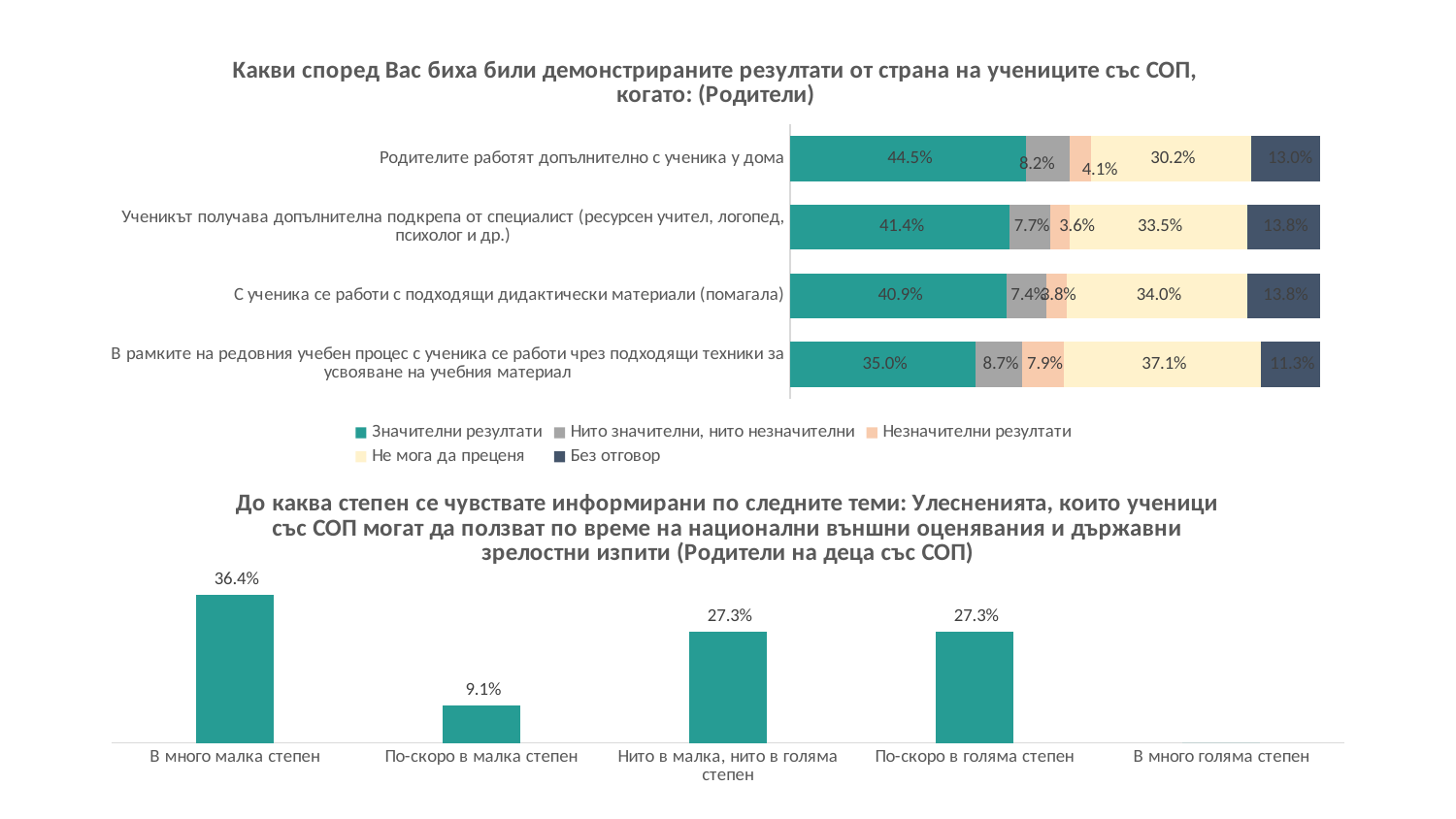

### Chart: Kакви според Вас биха били демонстрираните резултати от страна на учениците със СОП, когато: (Родители)

| Category | Значителни резултати | Нито значителни, нито незначителни | Незначителни резултати  | Не мога да преценя | Без отговор |
|---|---|---|---|---|---|
| Родителите работят допълнително с ученика у дома | 0.44501278772378516 | 0.08184143222506395 | 0.04092071611253197 | 0.3017902813299233 | 0.13043478260869565 |
| Ученикът получава допълнителна подкрепа от специалист (ресурсен учител, логопед, психолог и др.) | 0.41432225063938616 | 0.07672634271099744 | 0.03580562659846547 | 0.3350383631713555 | 0.1381074168797954 |
| С ученика се работи с подходящи дидактически материали (помагала) | 0.4092071611253197 | 0.0741687979539642 | 0.03836317135549872 | 0.34015345268542196 | 0.1381074168797954 |
| В рамките на редовния учебен процес с ученика се работи чрез подходящи техники за усвояване на учебния материал | 0.350383631713555 | 0.08695652173913043 | 0.0792838874680307 | 0.3708439897698209 | 0.11253196930946291 |

### Chart: До каква степен се чувствате информирани по следните теми: Улесненията, които ученици със СОП могат да ползват по време на национални външни оценявания и държавни зрелостни изпити (Родители на деца със СОП)

| Category | Родители нa деца със СОП |
|---|---|
| В много малка степен | 0.36363636363636365 |
| По-скоро в малка степен | 0.09090909090909091 |
| Нито в малка, нито в голяма степен | 0.2727272727272727 |
| По-скоро в голяма степен | 0.2727272727272727 |
| В много голяма степен | 0.0 |